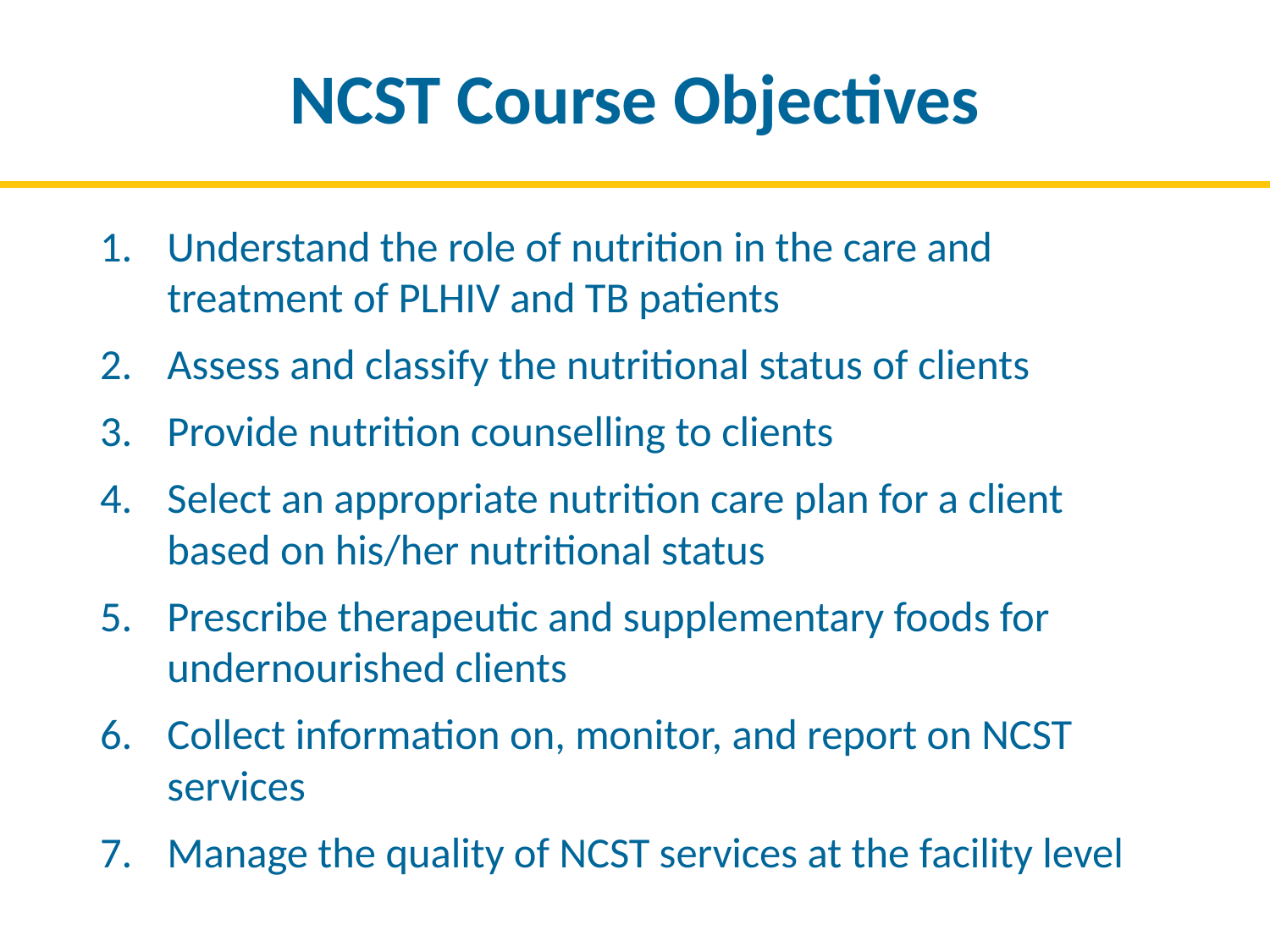

# NCST Course Objectives
Understand the role of nutrition in the care and treatment of PLHIV and TB patients
Assess and classify the nutritional status of clients
Provide nutrition counselling to clients
Select an appropriate nutrition care plan for a client based on his/her nutritional status
Prescribe therapeutic and supplementary foods for undernourished clients
Collect information on, monitor, and report on NCST services
Manage the quality of NCST services at the facility level